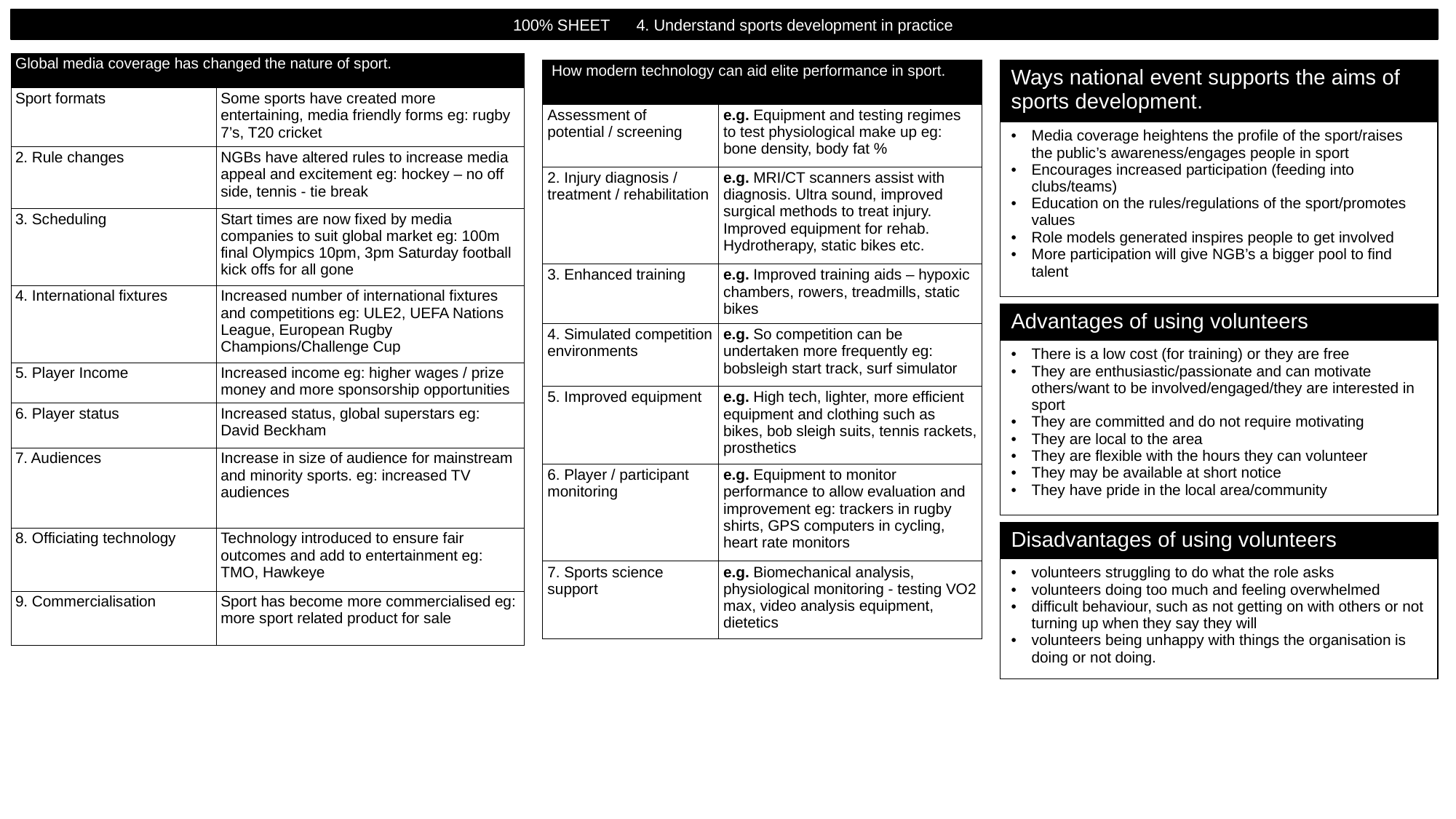

100% SHEET      4. Understand sports development in practice
| Global media coverage has changed the nature of sport. |  |
| --- | --- |
| Sport formats | Some sports have created more entertaining, media friendly forms eg: rugby 7’s, T20 cricket |
| 2. Rule changes | NGBs have altered rules to increase media appeal and excitement eg: hockey – no off side, tennis - tie break |
| 3. Scheduling | Start times are now fixed by media companies to suit global market eg: 100m final Olympics 10pm, 3pm Saturday football kick offs for all gone |
| 4. International fixtures | Increased number of international fixtures and competitions eg: ULE2, UEFA Nations League, European Rugby Champions/Challenge Cup |
| 5. Player Income | Increased income eg: higher wages / prize money and more sponsorship opportunities |
| 6. Player status | Increased status, global superstars eg: David Beckham |
| 7. Audiences | Increase in size of audience for mainstream and minority sports. eg: increased TV audiences |
| 8. Officiating technology | Technology introduced to ensure fair outcomes and add to entertainment eg: TMO, Hawkeye |
| 9. Commercialisation | Sport has become more commercialised eg: more sport related product for sale |
| How modern technology can aid elite performance in sport. |  |
| --- | --- |
| Assessment of potential / screening | e.g. Equipment and testing regimes to test physiological make up eg: bone density, body fat % |
| 2. Injury diagnosis / treatment / rehabilitation | e.g. MRI/CT scanners assist with diagnosis. Ultra sound, improved surgical methods to treat injury. Improved equipment for rehab. Hydrotherapy, static bikes etc. |
| 3. Enhanced training | e.g. Improved training aids – hypoxic chambers, rowers, treadmills, static bikes |
| 4. Simulated competition environments | e.g. So competition can be undertaken more frequently eg: bobsleigh start track, surf simulator |
| 5. Improved equipment | e.g. High tech, lighter, more efficient equipment and clothing such as bikes, bob sleigh suits, tennis rackets, prosthetics |
| 6. Player / participant monitoring | e.g. Equipment to monitor performance to allow evaluation and improvement eg: trackers in rugby shirts, GPS computers in cycling, heart rate monitors |
| 7. Sports science support | e.g. Biomechanical analysis, physiological monitoring - testing VO2 max, video analysis equipment, dietetics |
| Ways national event supports the aims of sports development. |
| --- |
| Media coverage heightens the profile of the sport/raises the public’s awareness/engages people in sport Encourages increased participation (feeding into clubs/teams) Education on the rules/regulations of the sport/promotes values Role models generated inspires people to get involved More participation will give NGB’s a bigger pool to find talent |
| Advantages of using volunteers |
| --- |
| There is a low cost (for training) or they are free They are enthusiastic/passionate and can motivate others/want to be involved/engaged/they are interested in sport They are committed and do not require motivating They are local to the area They are flexible with the hours they can volunteer They may be available at short notice They have pride in the local area/community |
| Disadvantages of using volunteers |
| --- |
| volunteers struggling to do what the role asks volunteers doing too much and feeling overwhelmed difficult behaviour, such as not getting on with others or not turning up when they say they will volunteers being unhappy with things the organisation is doing or not doing. |